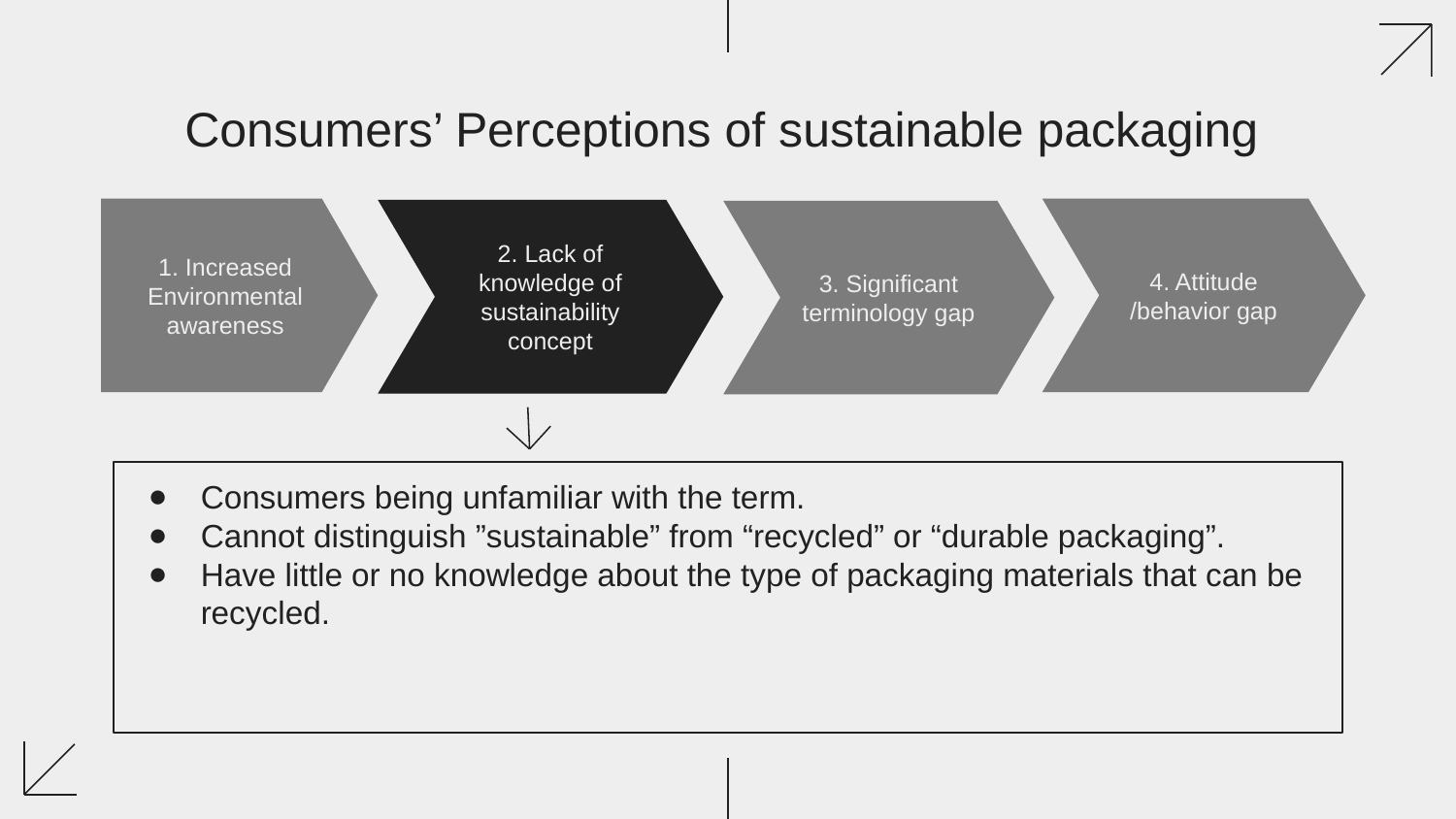

# Consumers’ Perceptions of sustainable packaging
1. Increased
Environmental
awareness
4. Attitude
/behavior gap
2. Lack of knowledge of sustainability concept
3. Significant terminology gap
Consumers being unfamiliar with the term.
Cannot distinguish ”sustainable” from “recycled” or “durable packaging”.
Have little or no knowledge about the type of packaging materials that can be recycled.